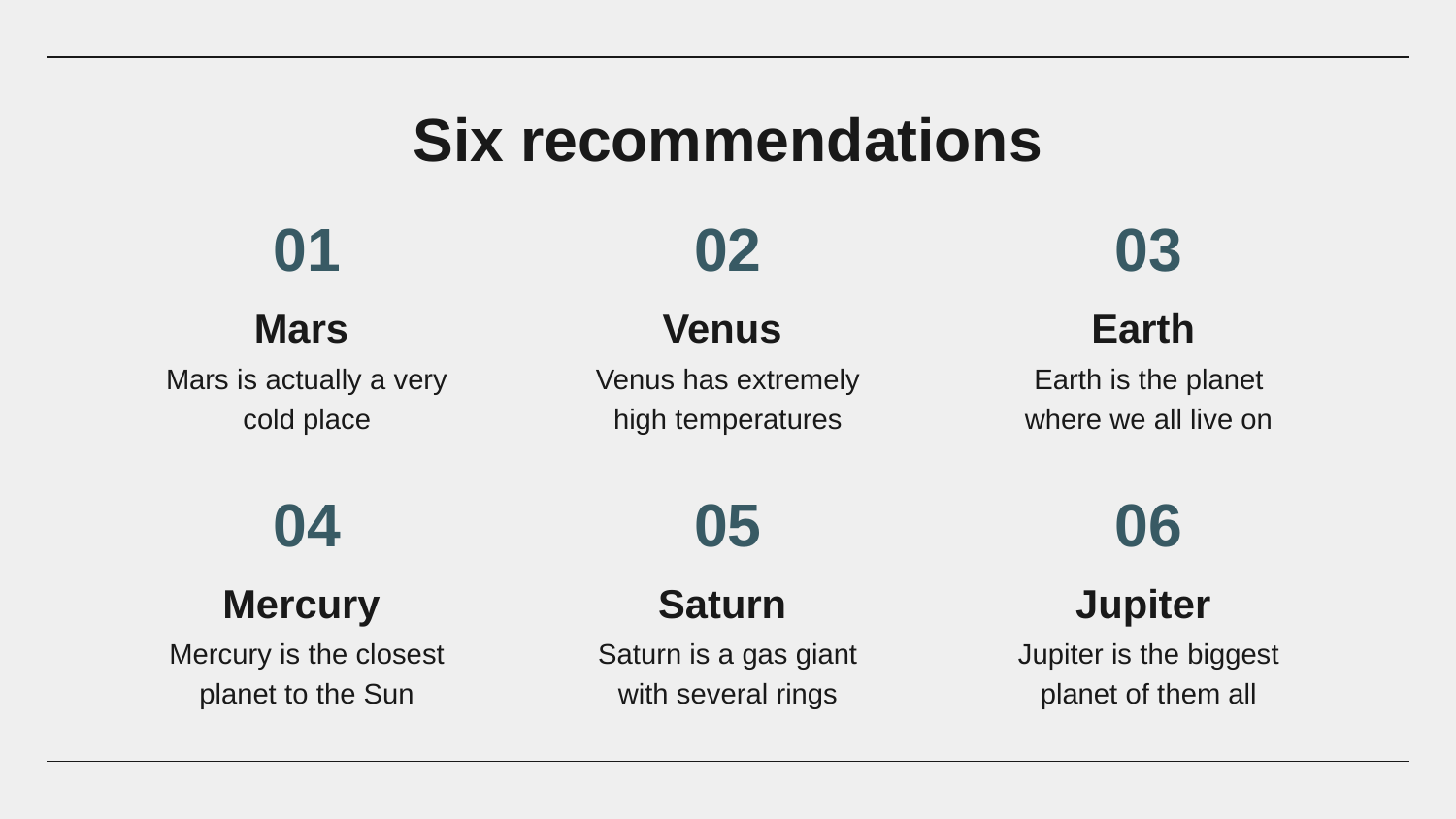

# Six recommendations
01
02
03
Mars
Venus
Earth
Mars is actually a very cold place
Venus has extremely high temperatures
Earth is the planet where we all live on
04
05
06
Mercury
Saturn
Jupiter
Mercury is the closest planet to the Sun
Saturn is a gas giant with several rings
Jupiter is the biggest planet of them all